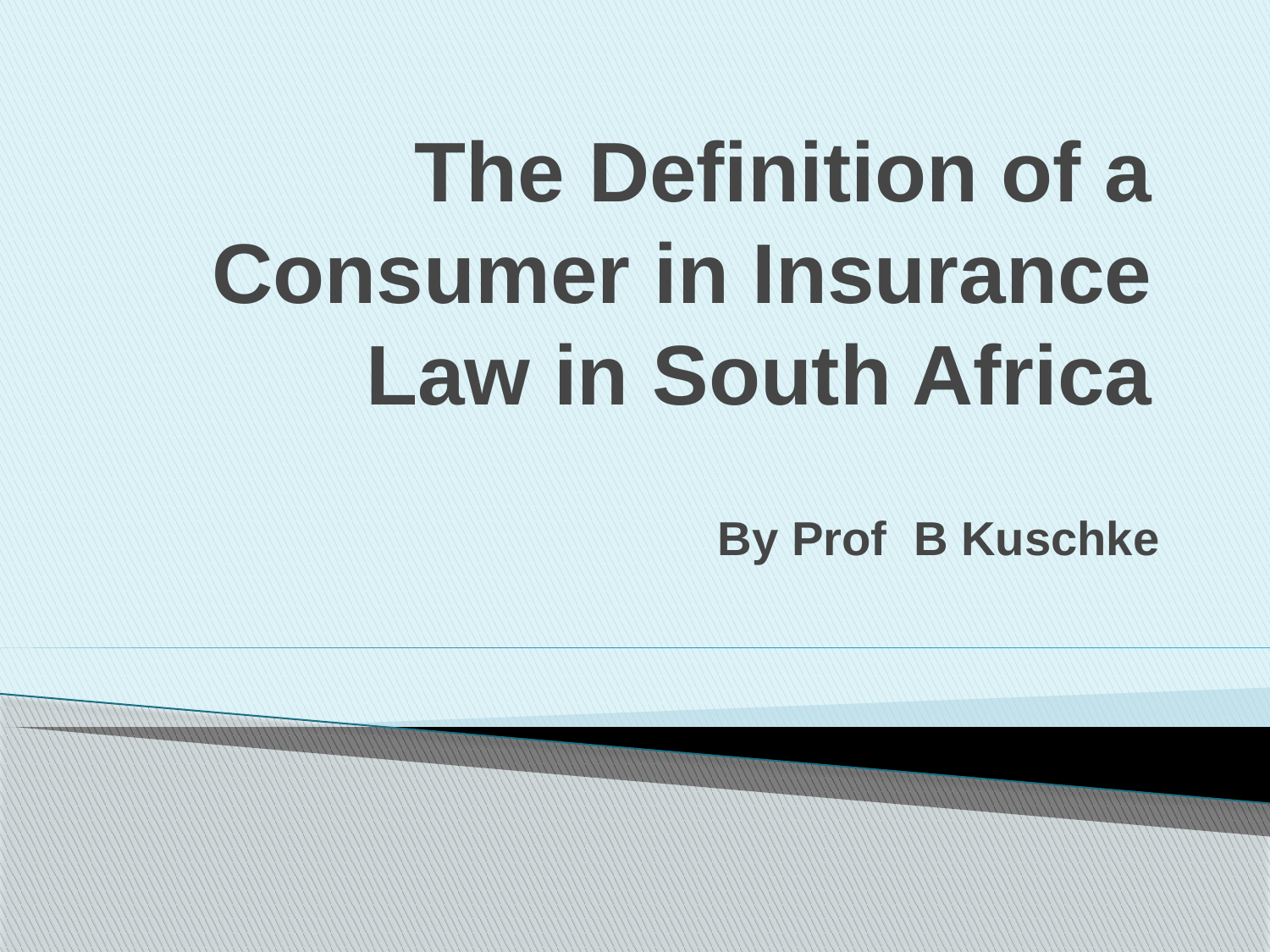

# The Definition of a Consumer in Insurance Law in South Africa
By Prof  B Kuschke